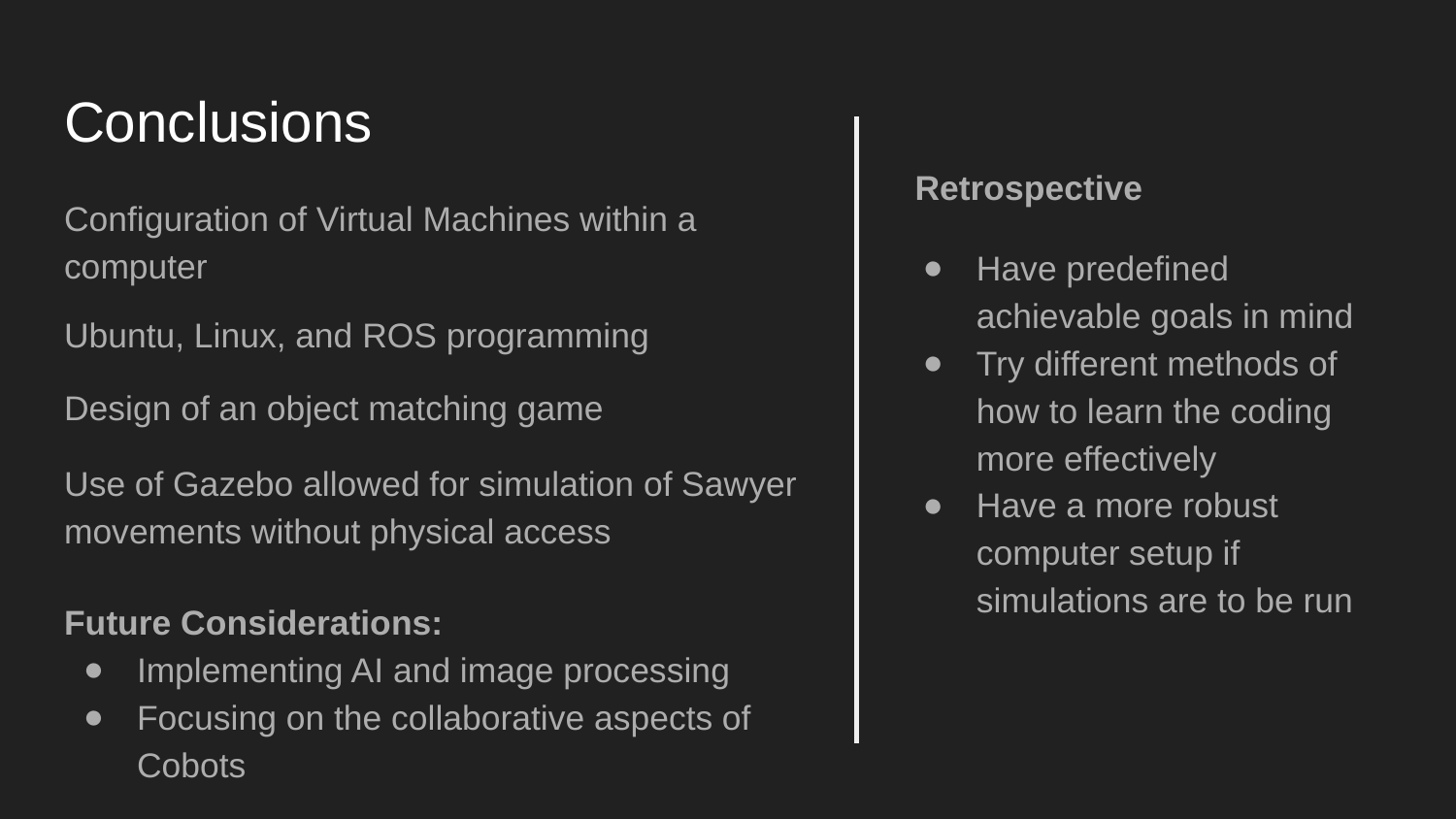

# Conclusions
Retrospective
Have predefined achievable goals in mind
Try different methods of how to learn the coding more effectively
Have a more robust computer setup if simulations are to be run
Configuration of Virtual Machines within a computer
Ubuntu, Linux, and ROS programming
Design of an object matching game
Use of Gazebo allowed for simulation of Sawyer movements without physical access
Future Considerations:
Implementing AI and image processing
Focusing on the collaborative aspects of Cobots